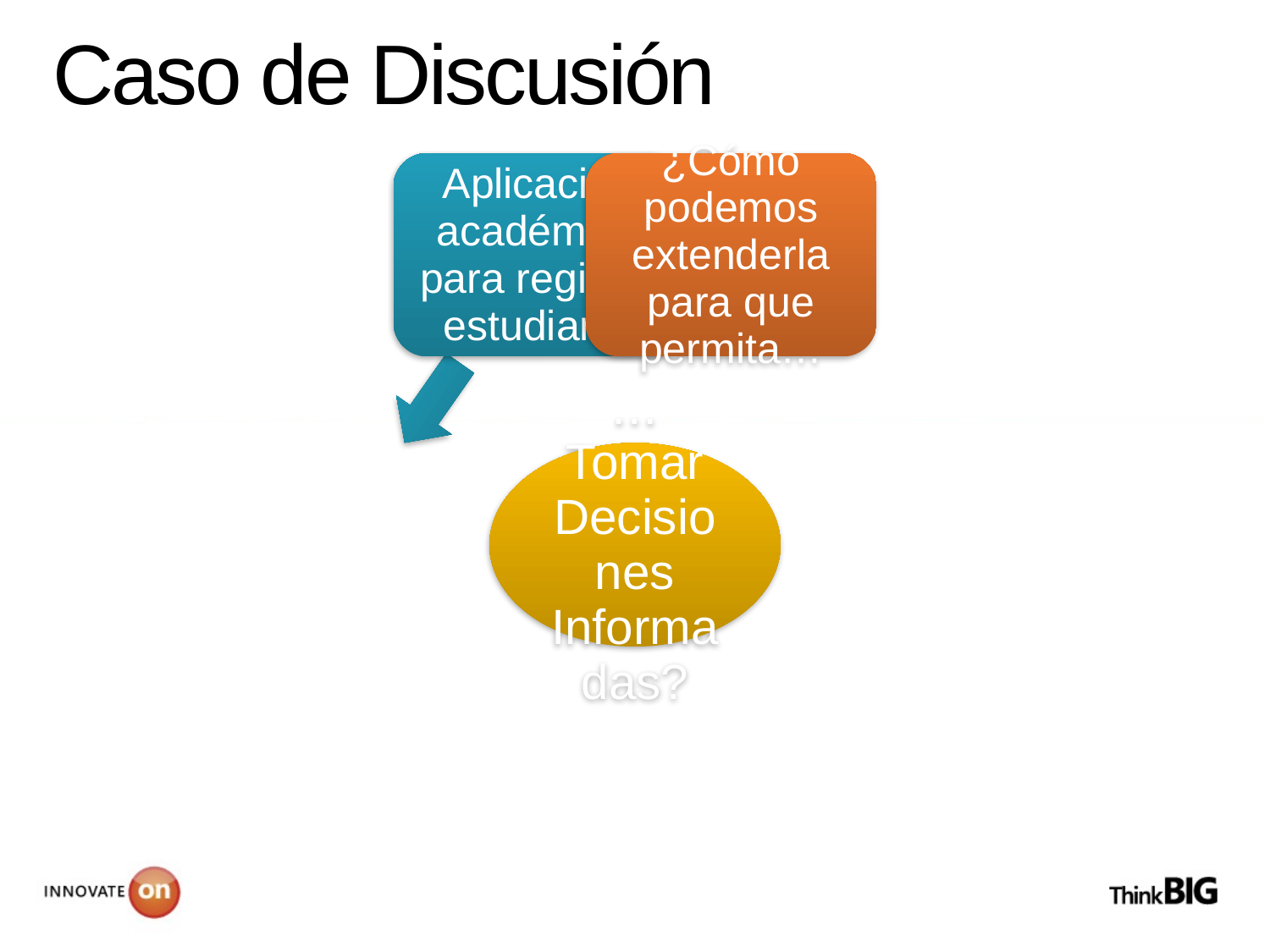

# Caso de Discusión
…Tomar Decisiones Informadas?